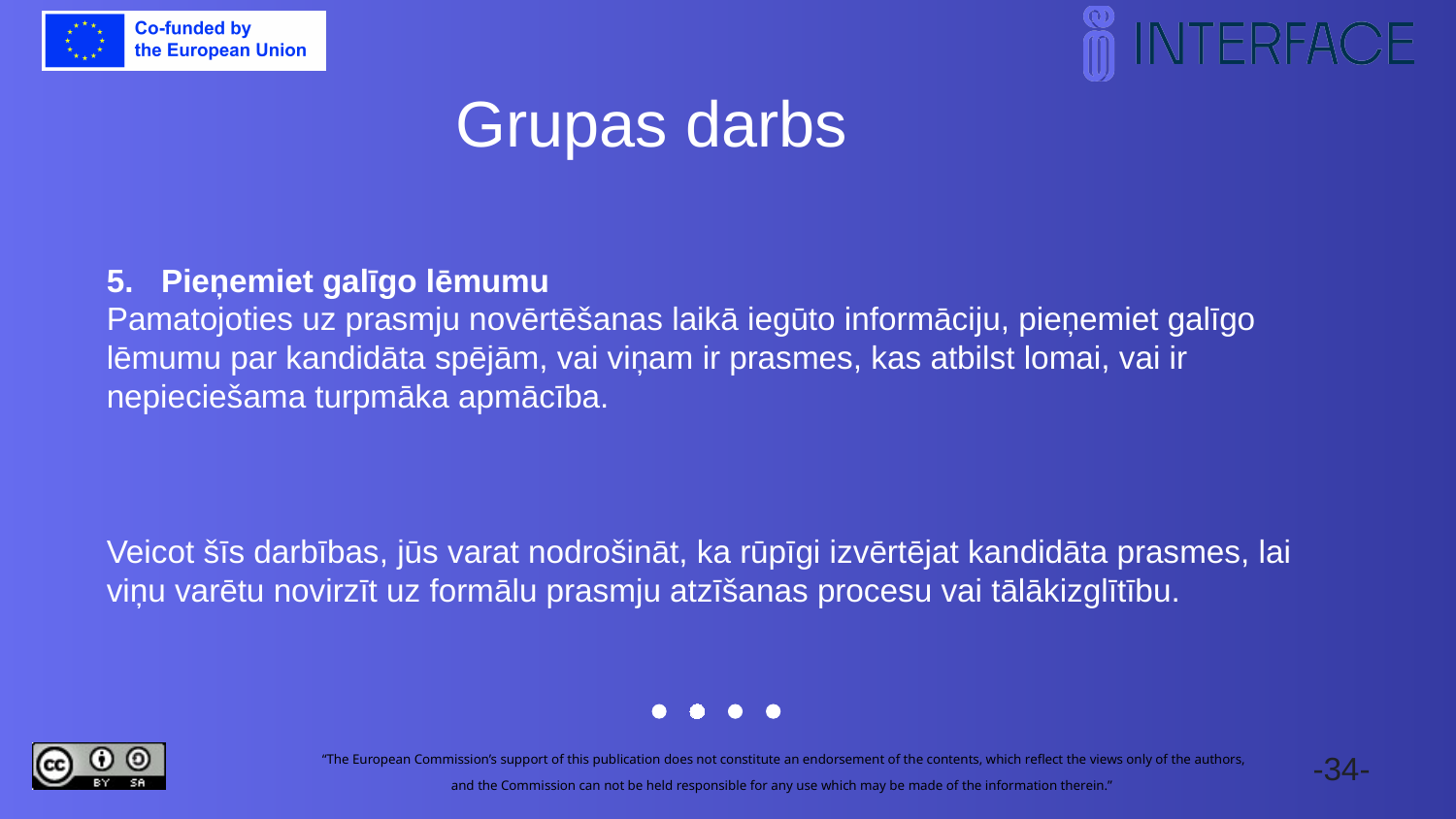

Grupas darbs
Pieņemiet galīgo lēmumu
Pamatojoties uz prasmju novērtēšanas laikā iegūto informāciju, pieņemiet galīgo lēmumu par kandidāta spējām, vai viņam ir prasmes, kas atbilst lomai, vai ir nepieciešama turpmāka apmācība.

Veicot šīs darbības, jūs varat nodrošināt, ka rūpīgi izvērtējat kandidāta prasmes, lai viņu varētu novirzīt uz formālu prasmju atzīšanas procesu vai tālākizglītību.